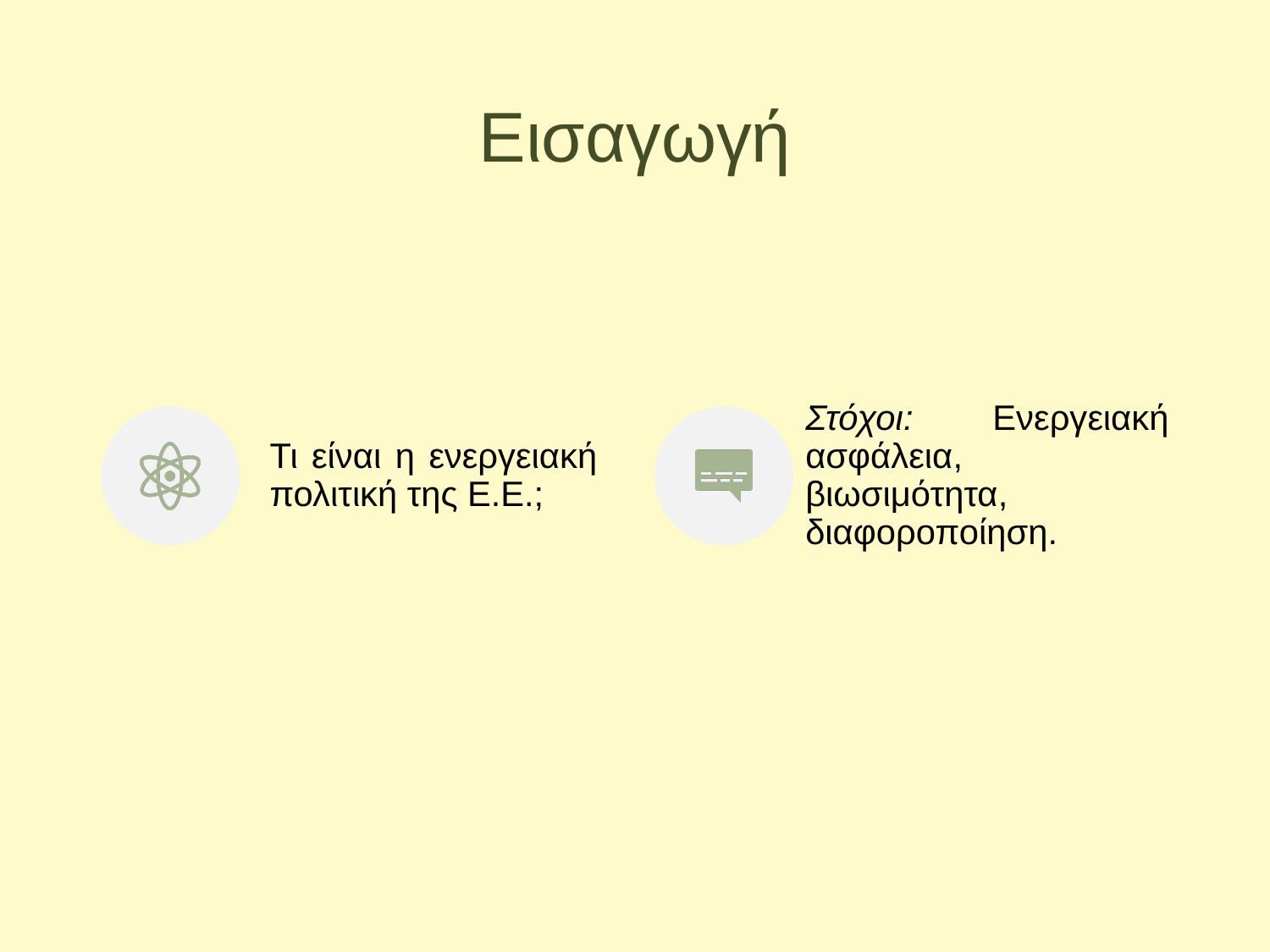

# Εισαγωγή
Τι είναι η ενεργειακή πολιτική της Ε.Ε.;
Στόχοι: Ενεργειακή ασφάλεια, βιωσιμότητα, διαφοροποίηση.